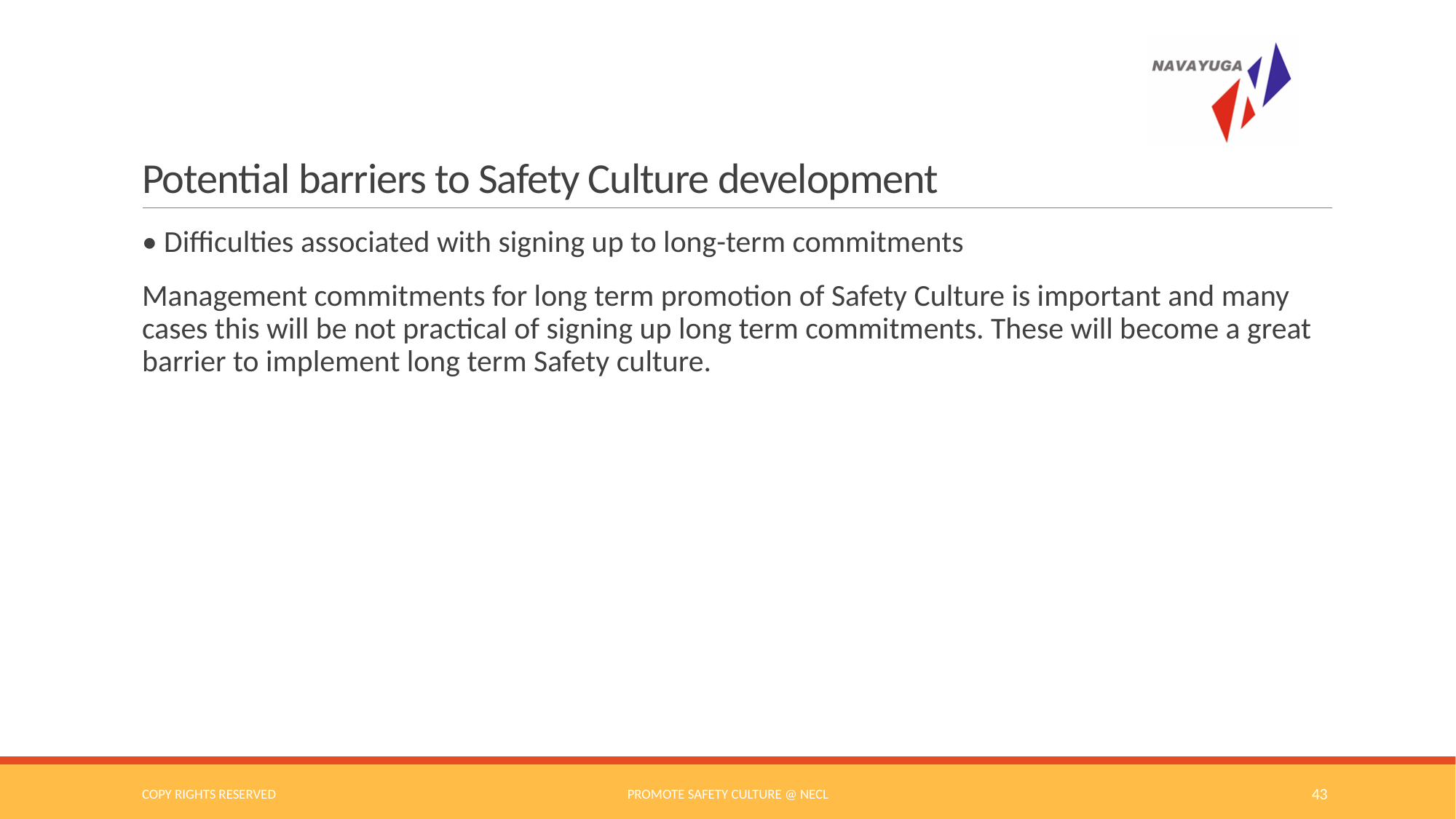

# Potential barriers to Safety Culture development
• Difficulties associated with signing up to long-term commitments
Management commitments for long term promotion of Safety Culture is important and many cases this will be not practical of signing up long term commitments. These will become a great barrier to implement long term Safety culture.
COPY RIGHTS RESERVED
Promote Safety Culture @ NECL
43